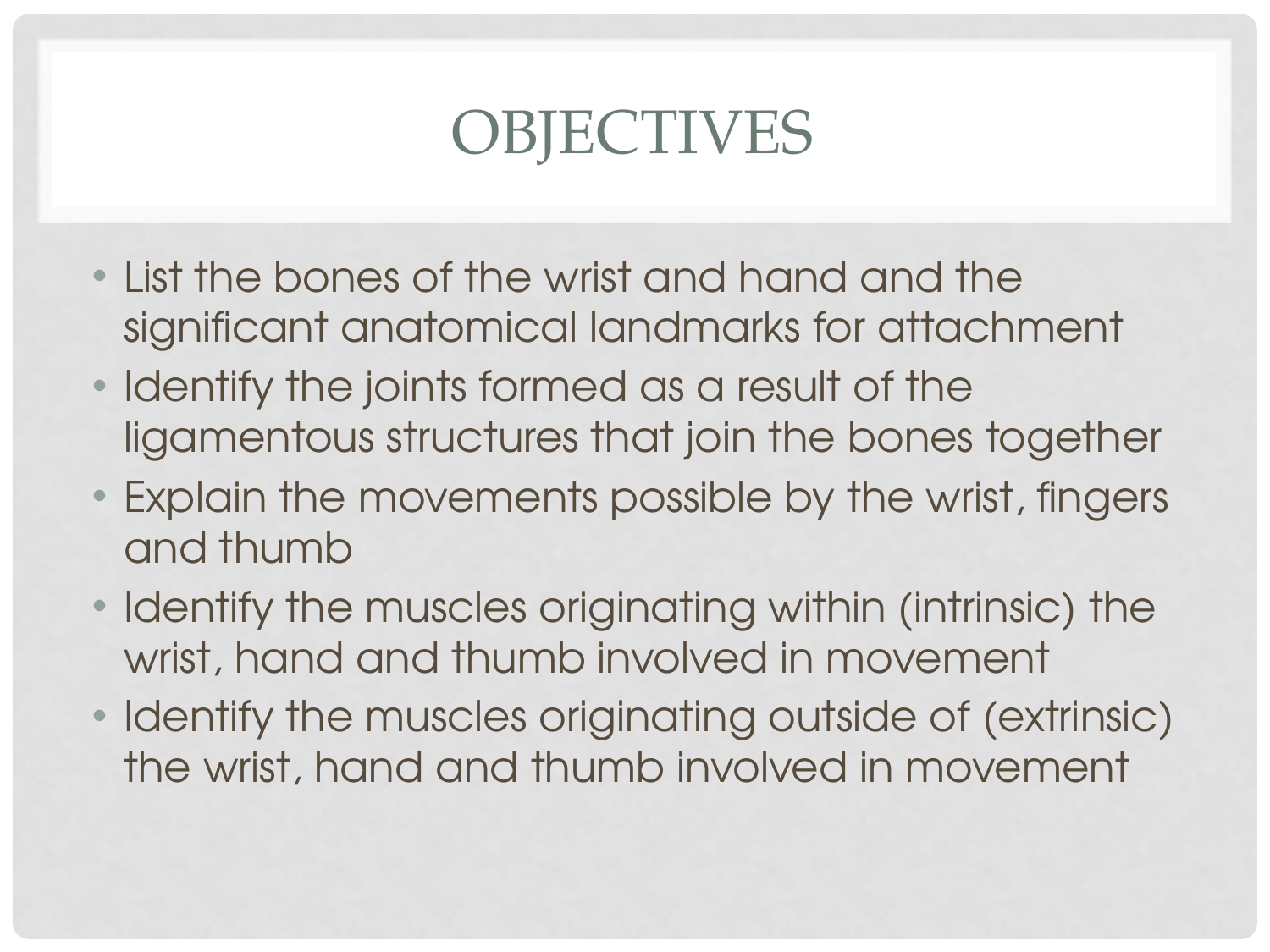

# Objectives
List the bones of the wrist and hand and the significant anatomical landmarks for attachment
Identify the joints formed as a result of the ligamentous structures that join the bones together
Explain the movements possible by the wrist, fingers and thumb
Identify the muscles originating within (intrinsic) the wrist, hand and thumb involved in movement
Identify the muscles originating outside of (extrinsic) the wrist, hand and thumb involved in movement